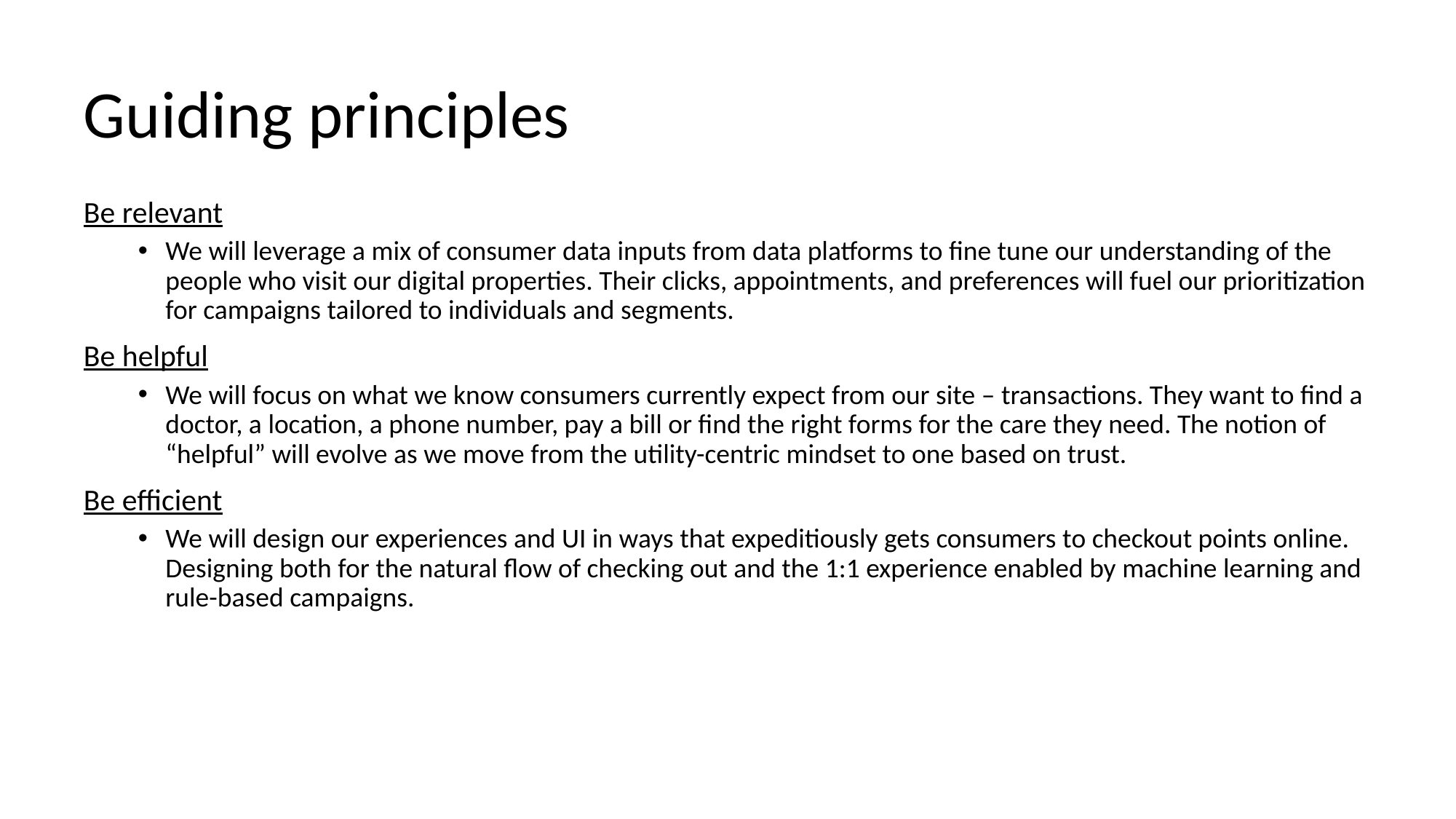

# Guiding principles
Be relevant
We will leverage a mix of consumer data inputs from data platforms to fine tune our understanding of the people who visit our digital properties. Their clicks, appointments, and preferences will fuel our prioritization for campaigns tailored to individuals and segments.
Be helpful
We will focus on what we know consumers currently expect from our site – transactions. They want to find a doctor, a location, a phone number, pay a bill or find the right forms for the care they need. The notion of “helpful” will evolve as we move from the utility-centric mindset to one based on trust.
Be efficient
We will design our experiences and UI in ways that expeditiously gets consumers to checkout points online. Designing both for the natural flow of checking out and the 1:1 experience enabled by machine learning and rule-based campaigns.